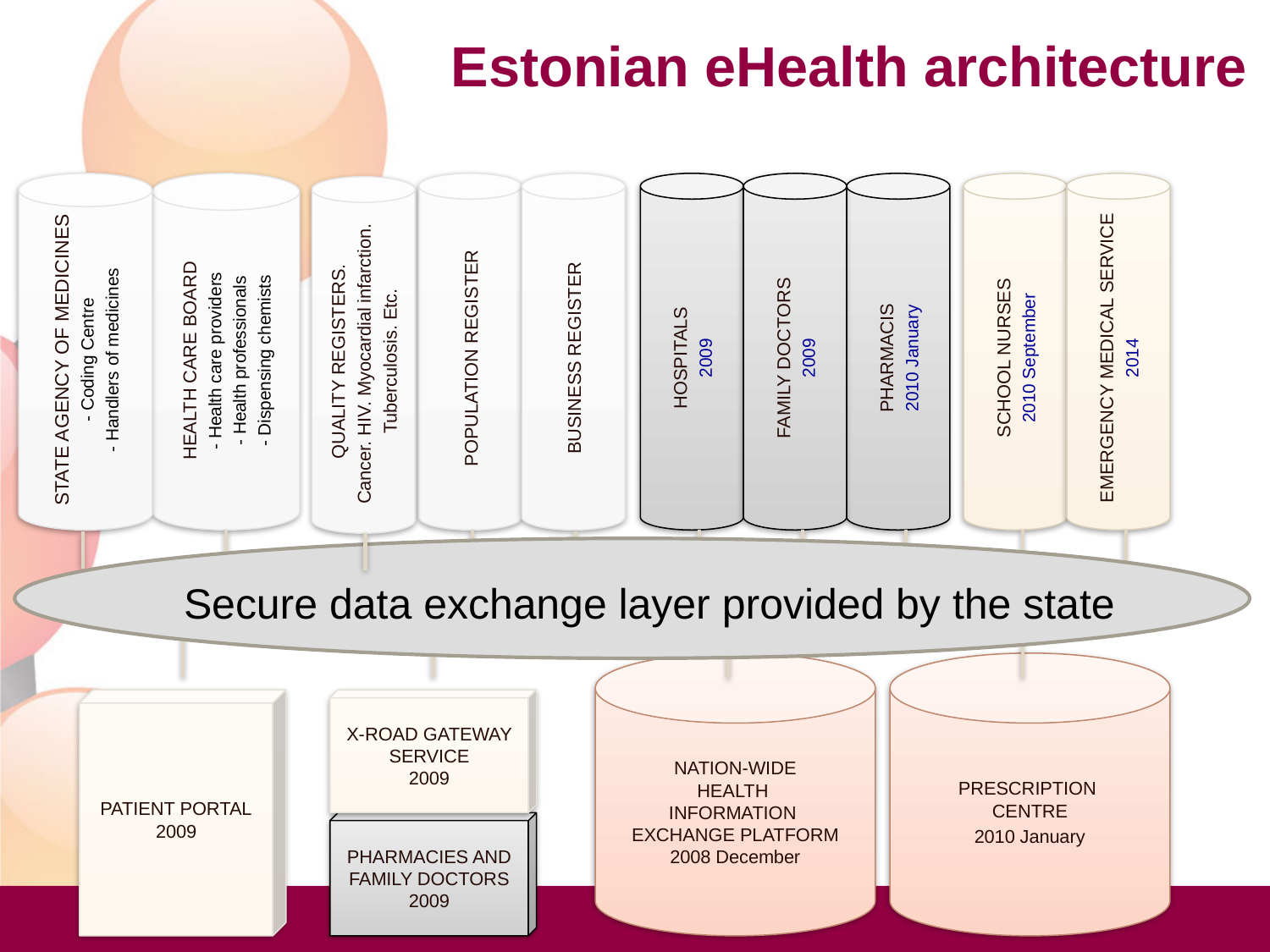

# Estonian eHealth architecture
STATE AGENCY OF MEDICINES
- Coding Centre
- Handlers of medicines

HEALTH CARE BOARD
- Health care providers
- Health professionals
- Dispensing chemists

POPULATION REGISTER
BUSINESS REGISTER
HOSPITALS
2009
FAMILY DOCTORS
2009
PHARMACIS
2010 January
SCHOOL NURSES
2010 September
EMERGENCY MEDICAL SERVICE
2014
X-Road, ID-card, State IS Service Register
NATION-WIDE
HEALTH
INFORMATION
EXCHANGE PLATFORM
2008 December
PRESCRIPTION
CENTRE
2010 January
PATIENT PORTAL
2009
X-ROAD GATEWAY SERVICE
2009
PHARMACIES AND FAMILY DOCTORS
2009
QUALITY REGISTERS.
Cancer. HIV. Myocardial infarction.
Tuberculosis. Etc.

Secure data exchange layer provided by the state